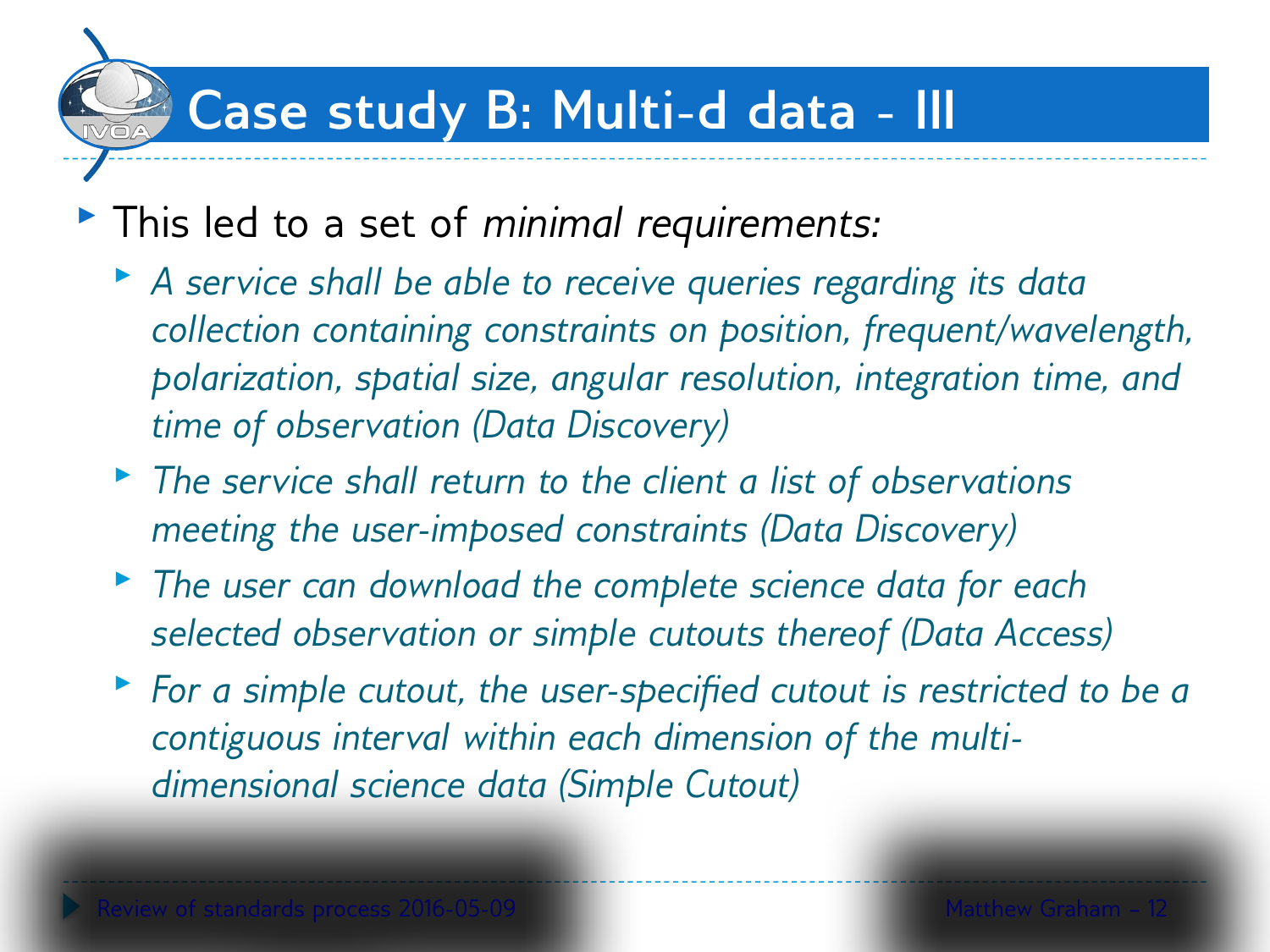

# Case study B: Multi-d data - III
This led to a set of minimal requirements:
A service shall be able to receive queries regarding its data collection containing constraints on position, frequent/wavelength, polarization, spatial size, angular resolution, integration time, and time of observation (Data Discovery)
The service shall return to the client a list of observations meeting the user-imposed constraints (Data Discovery)
The user can download the complete science data for each selected observation or simple cutouts thereof (Data Access)
For a simple cutout, the user-specified cutout is restricted to be a contiguous interval within each dimension of the multi-dimensional science data (Simple Cutout)